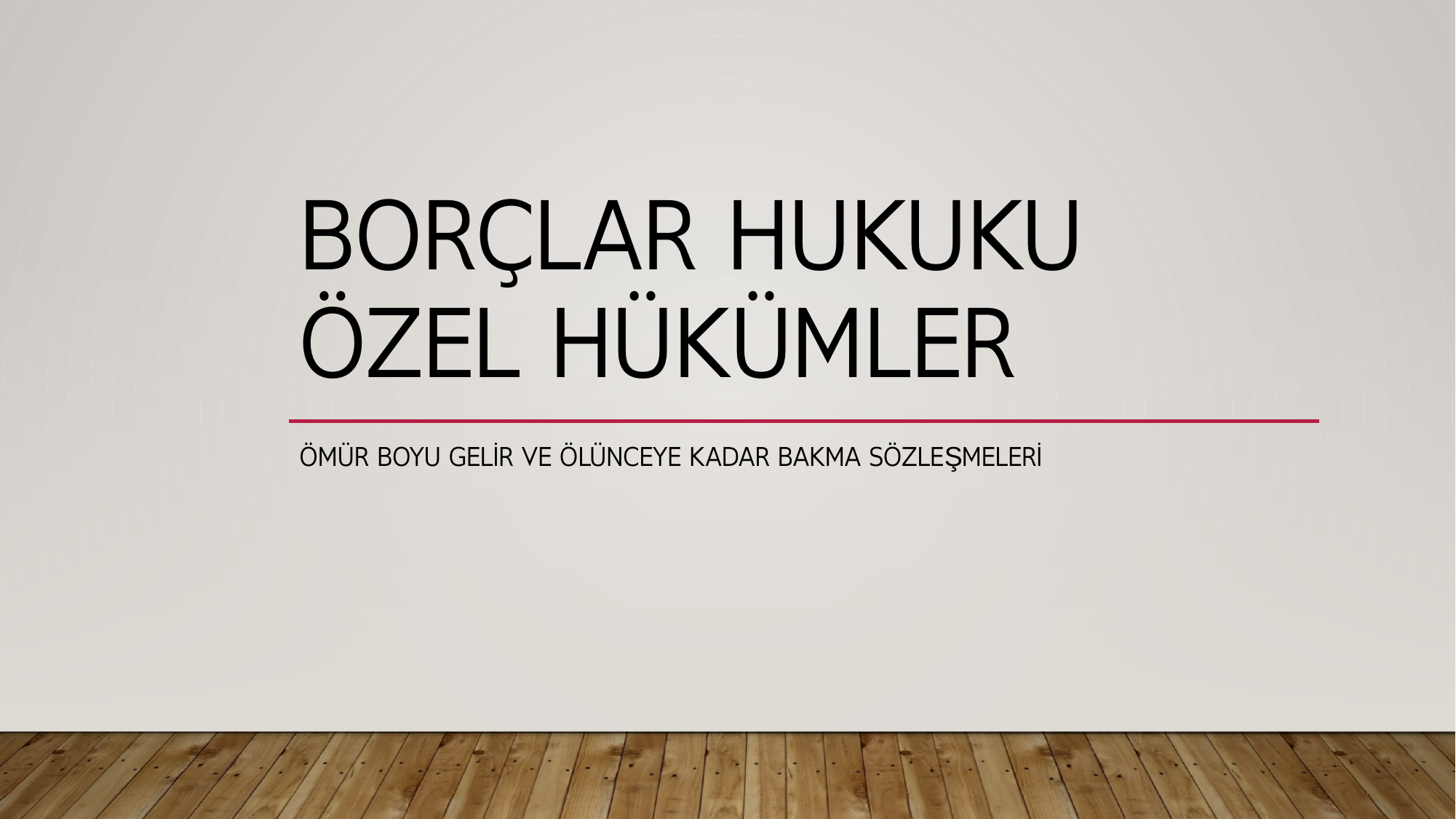

# BORÇLAR HUKUKU ÖZEL HÜKÜMLER
Ömür boyu gelir ve ölünceye kadar bakma sözleşmeleri